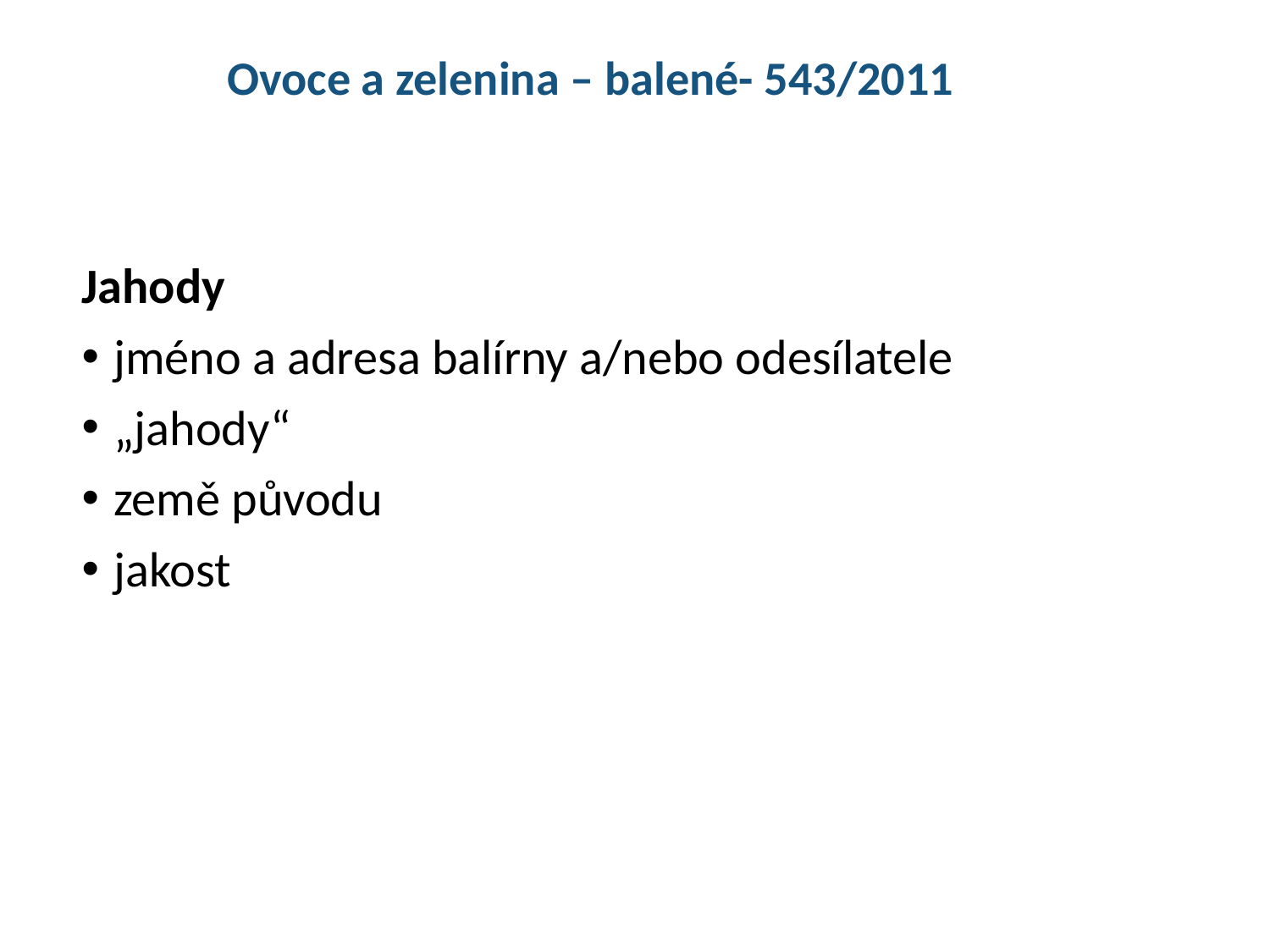

Ovoce a zelenina – balené- 543/2011

Jahody
jméno a adresa balírny a/nebo odesílatele
„jahody“
země původu
jakost